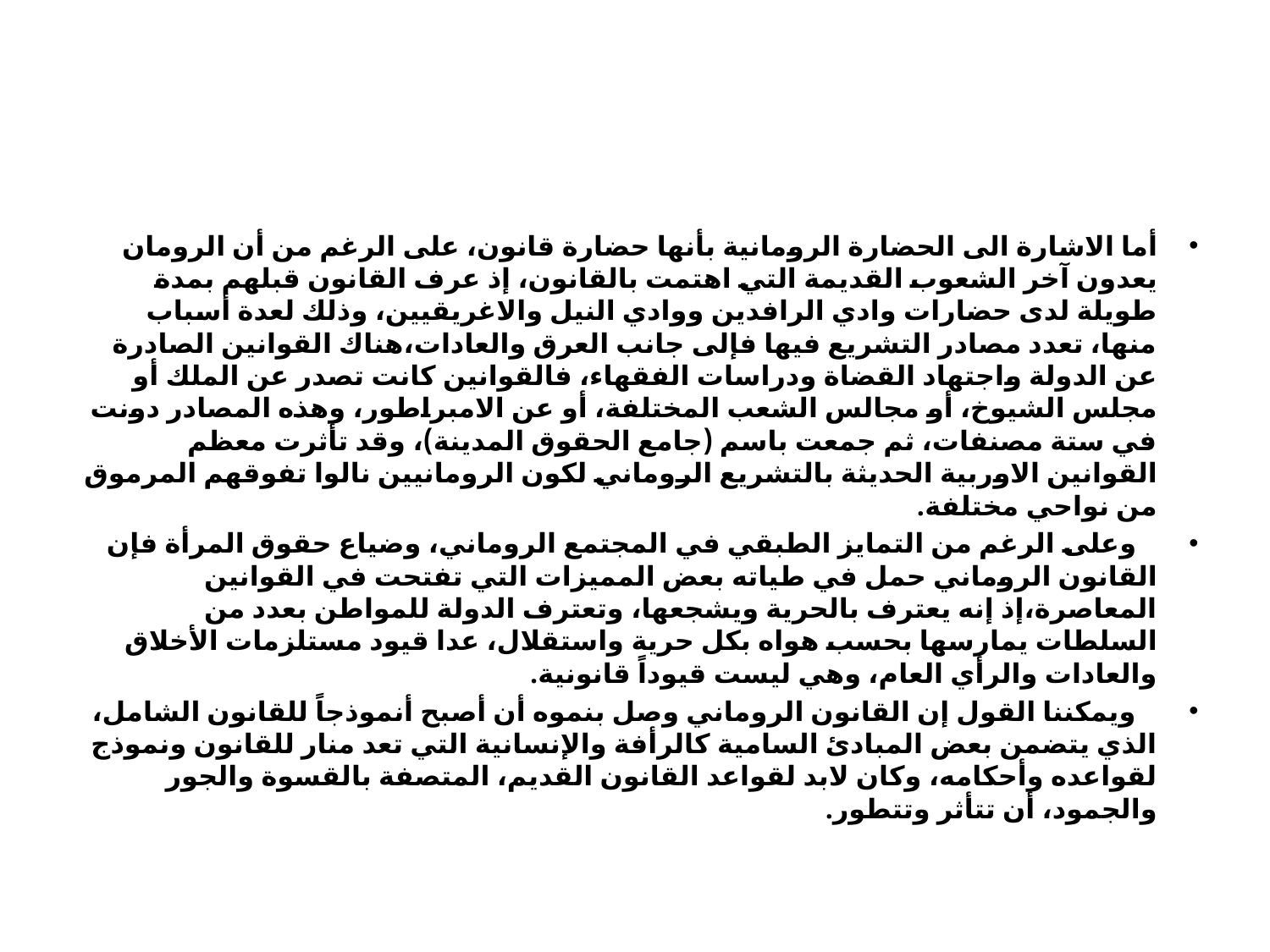

#
أما الاشارة الى الحضارة الرومانية بأنها حضارة قانون، على الرغم من أن الرومان يعدون آخر الشعوب القديمة التي اهتمت بالقانون، إذ عرف القانون قبلهم بمدة طويلة لدى حضارات وادي الرافدين ووادي النيل والاغريقيين، وذلك لعدة أسباب منها، تعدد مصادر التشريع فيها فإلى جانب العرق والعادات،هناك القوانين الصادرة عن الدولة واجتهاد القضاة ودراسات الفقهاء، فالقوانين كانت تصدر عن الملك أو مجلس الشيوخ، أو مجالس الشعب المختلفة، أو عن الامبراطور، وهذه المصادر دونت في ستة مصنفات، ثم جمعت باسم (جامع الحقوق المدينة)، وقد تأثرت معظم القوانين الاوربية الحديثة بالتشريع الروماني لكون الرومانيين نالوا تفوقهم المرموق من نواحي مختلفة.
   وعلى الرغم من التمايز الطبقي في المجتمع الروماني، وضياع حقوق المرأة فإن القانون الروماني حمل في طياته بعض المميزات التي تفتحت في القوانين المعاصرة،إذ إنه يعترف بالحرية ويشجعها، وتعترف الدولة للمواطن بعدد من السلطات يمارسها بحسب هواه بكل حرية واستقلال، عدا قيود مستلزمات الأخلاق والعادات والرأي العام، وهي ليست قيوداً قانونية.
   ويمكننا القول إن القانون الروماني وصل بنموه أن أصبح أنموذجاً للقانون الشامل، الذي يتضمن بعض المبادئ السامية كالرأفة والإنسانية التي تعد منار للقانون ونموذج لقواعده وأحكامه، وكان لابد لقواعد القانون القديم، المتصفة بالقسوة والجور والجمود، أن تتأثر وتتطور.